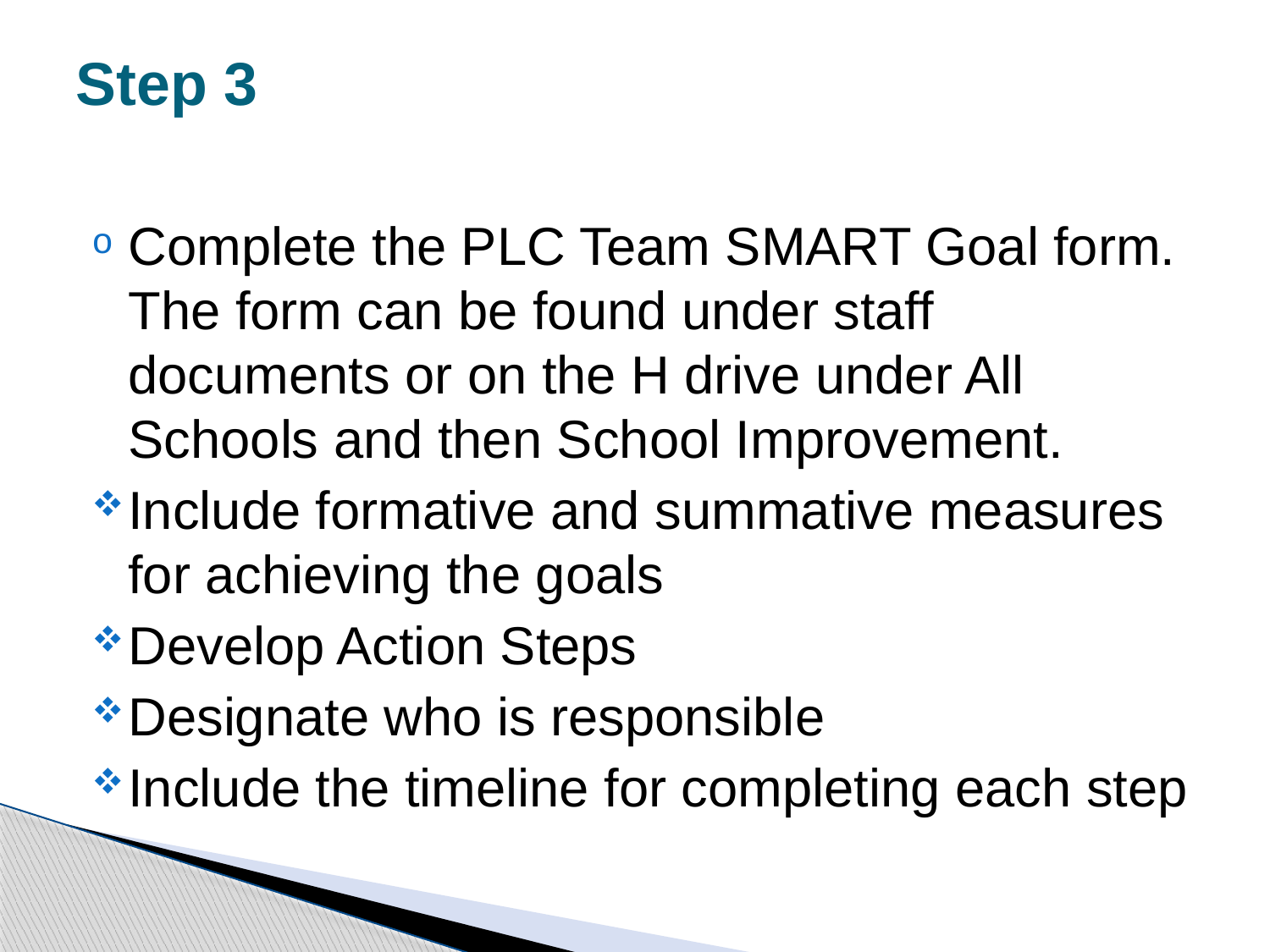

# Step 3
Complete the PLC Team SMART Goal form.  The form can be found under staff documents or on the H drive under All Schools and then School Improvement.
Include formative and summative measures for achieving the goals
Develop Action Steps
Designate who is responsible
Include the timeline for completing each step